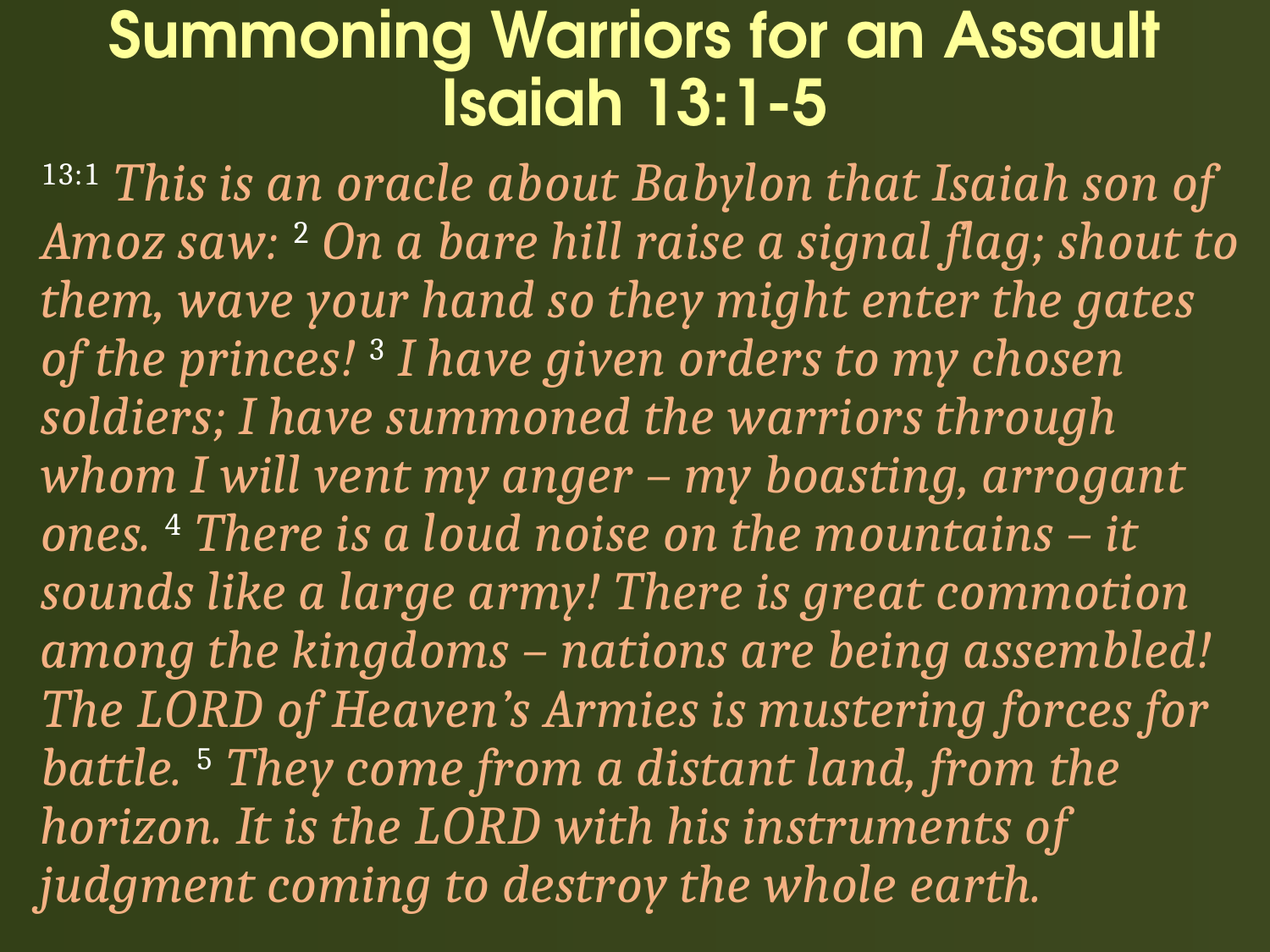

# Summoning Warriors for an Assault Isaiah 13:1-5
13:1 This is an oracle about Babylon that Isaiah son of Amoz saw: 2 On a bare hill raise a signal flag; shout to them, wave your hand so they might enter the gates of the princes! 3 I have given orders to my chosen soldiers; I have summoned the warriors through whom I will vent my anger – my boasting, arrogant ones. 4 There is a loud noise on the mountains – it sounds like a large army! There is great commotion among the kingdoms – nations are being assembled! The LORD of Heaven’s Armies is mustering forces for battle. 5 They come from a distant land, from the horizon. It is the LORD with his instruments of judgment coming to destroy the whole earth.